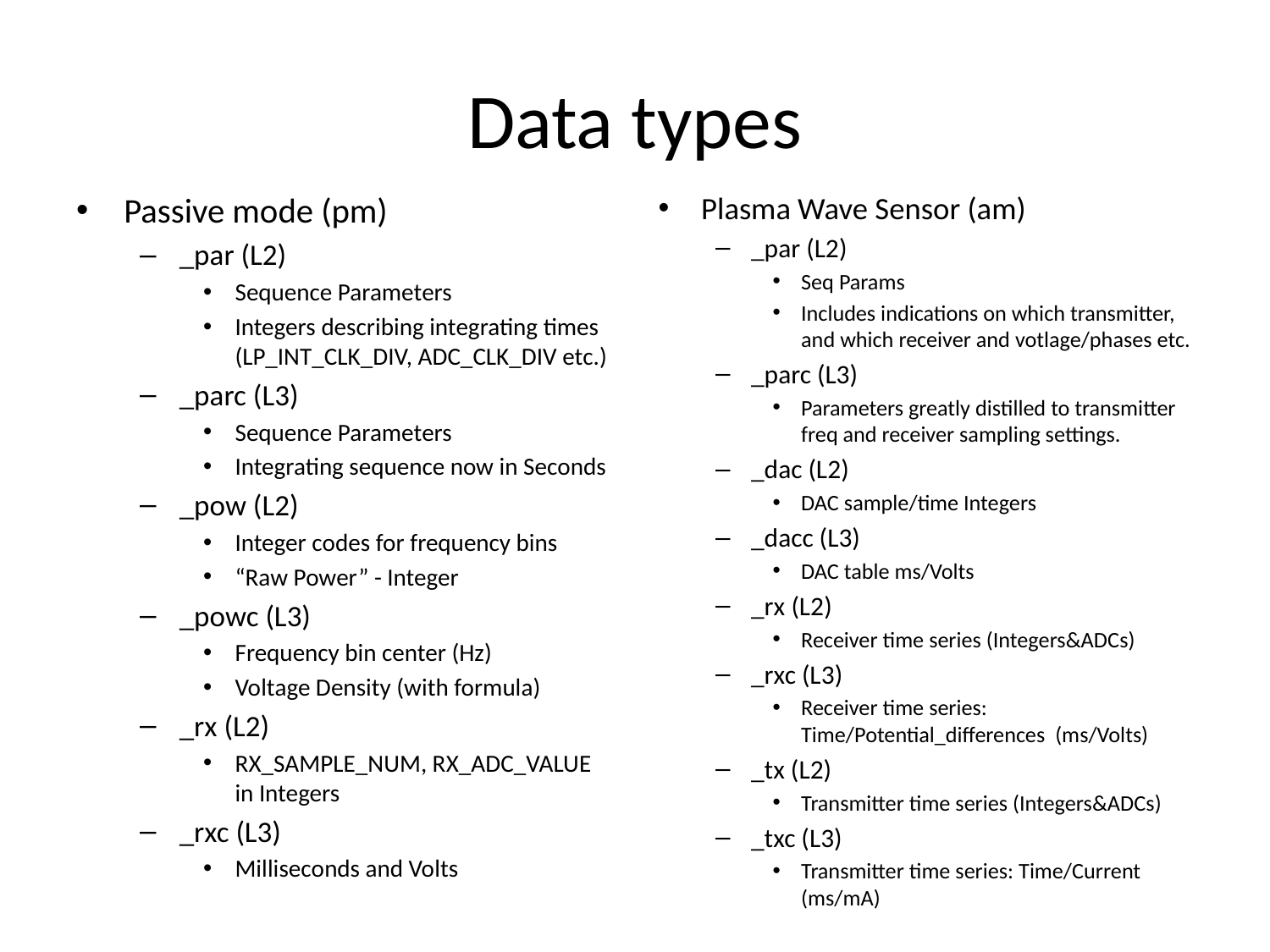

# Data types
Passive mode (pm)
_par (L2)
Sequence Parameters
Integers describing integrating times (LP_INT_CLK_DIV, ADC_CLK_DIV etc.)
_parc (L3)
Sequence Parameters
Integrating sequence now in Seconds
_pow (L2)
Integer codes for frequency bins
“Raw Power” - Integer
_powc (L3)
Frequency bin center (Hz)
Voltage Density (with formula)
_rx (L2)
RX_SAMPLE_NUM, RX_ADC_VALUE in Integers
_rxc (L3)
Milliseconds and Volts

Plasma Wave Sensor (am)
_par (L2)
Seq Params
Includes indications on which transmitter, and which receiver and votlage/phases etc.
_parc (L3)
Parameters greatly distilled to transmitter freq and receiver sampling settings.
_dac (L2)
DAC sample/time Integers
_dacc (L3)
DAC table ms/Volts
_rx (L2)
Receiver time series (Integers&ADCs)
_rxc (L3)
Receiver time series: Time/Potential_differences  (ms/Volts)
_tx (L2)
Transmitter time series (Integers&ADCs)
_txc (L3)
Transmitter time series: Time/Current (ms/mA)